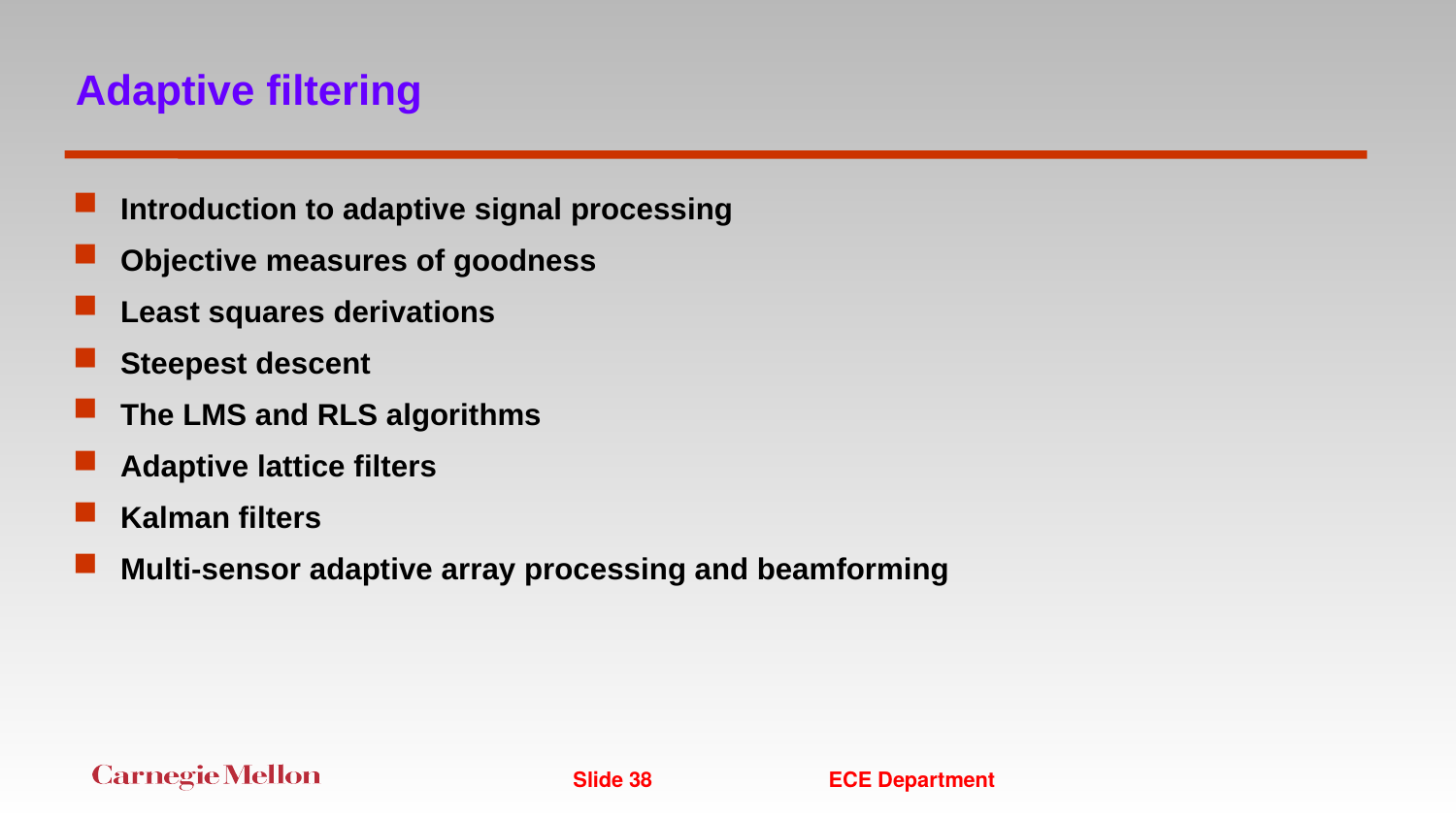

# Adaptive filtering
Introduction to adaptive signal processing
Objective measures of goodness
Least squares derivations
Steepest descent
The LMS and RLS algorithms
Adaptive lattice filters
Kalman filters
Multi-sensor adaptive array processing and beamforming